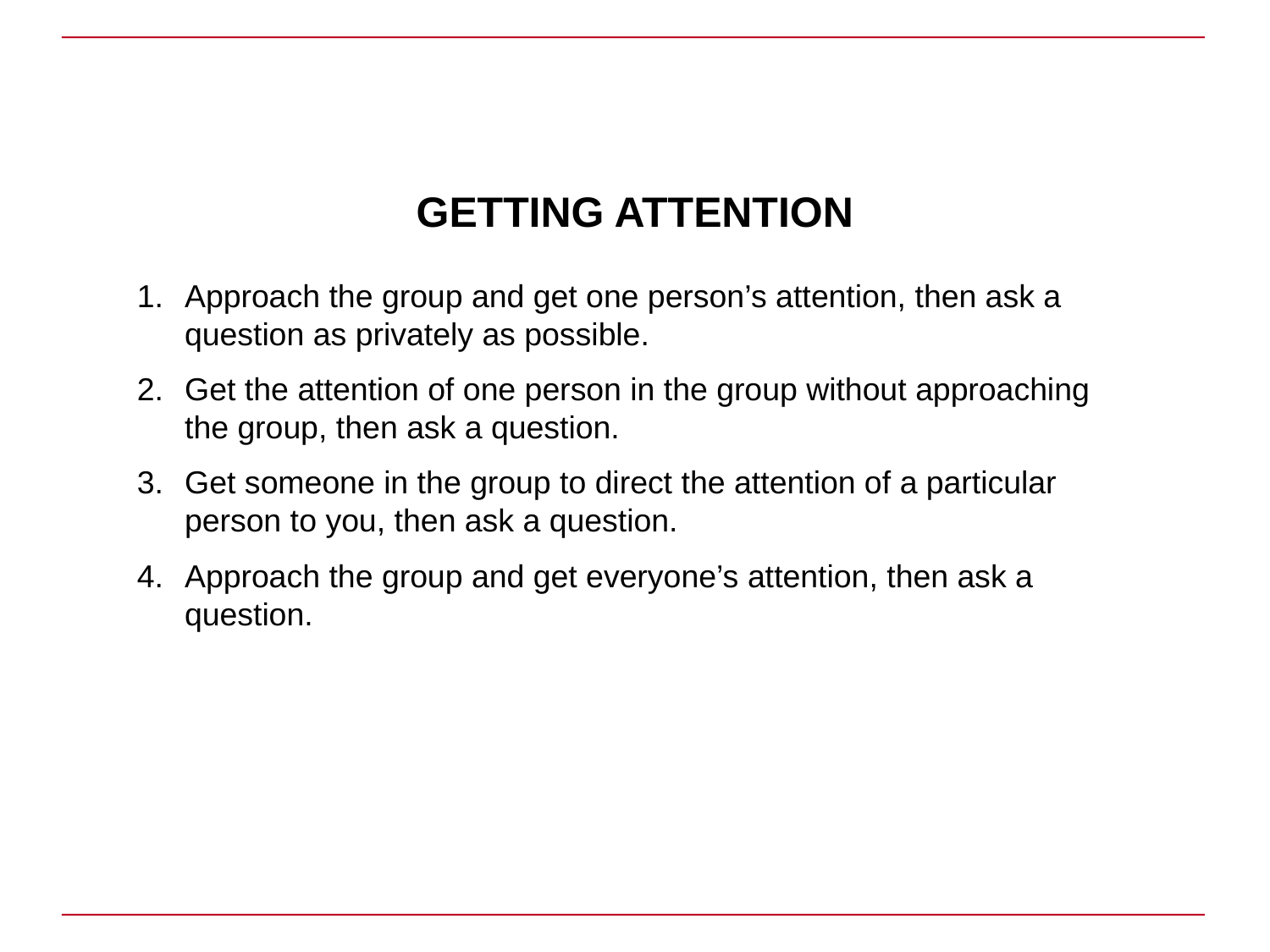

# GETTING ATTENTION
Approach the group and get one person’s attention, then ask a question as privately as possible.
Get the attention of one person in the group without approaching the group, then ask a question.
Get someone in the group to direct the attention of a particular person to you, then ask a question.
Approach the group and get everyone’s attention, then ask a question.